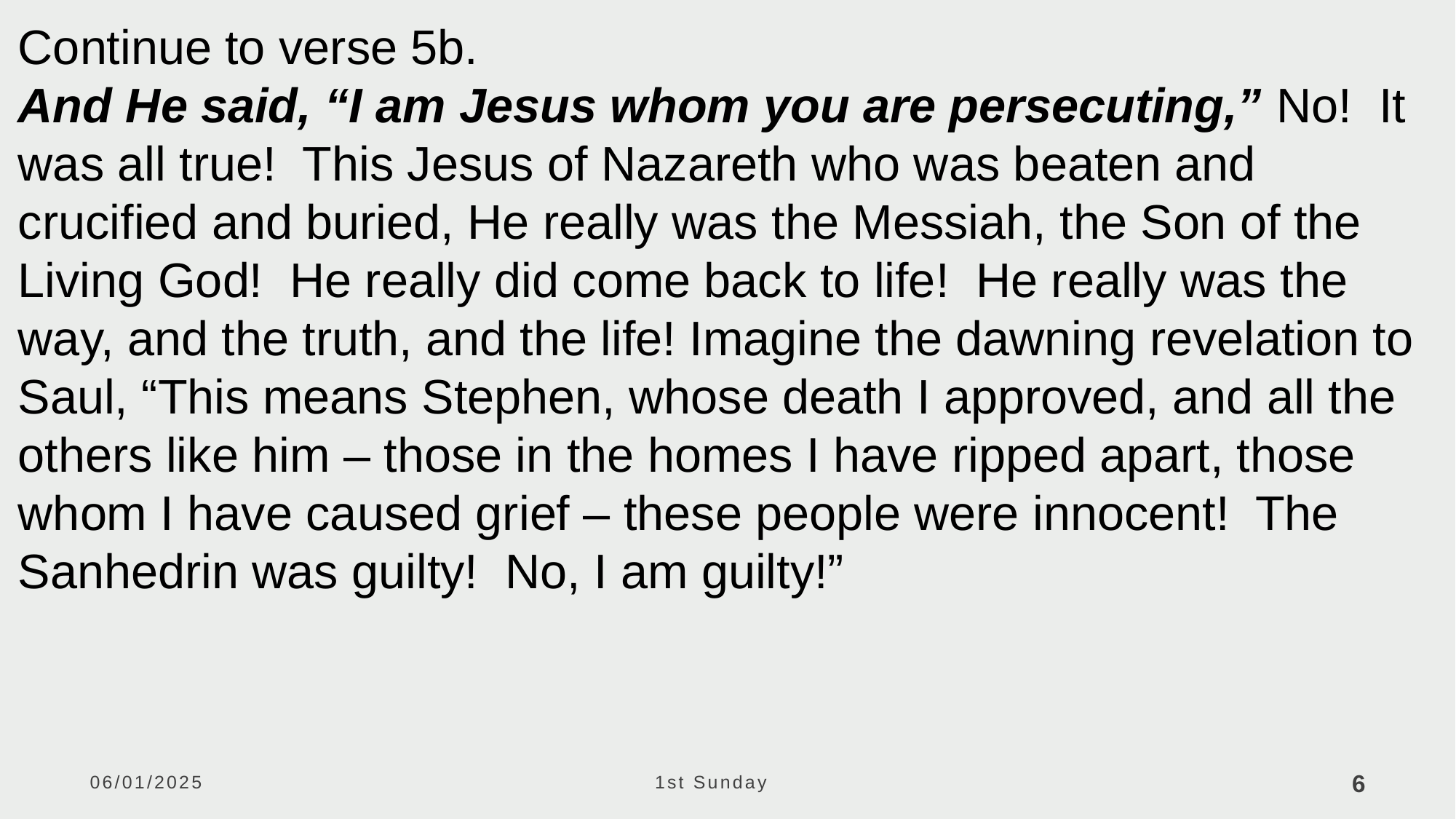

Continue to verse 5b.
And He said, “I am Jesus whom you are persecuting,” No!  It was all true!  This Jesus of Nazareth who was beaten and crucified and buried, He really was the Messiah, the Son of the Living God!  He really did come back to life!  He really was the way, and the truth, and the life! Imagine the dawning revelation to Saul, “This means Stephen, whose death I approved, and all the others like him – those in the homes I have ripped apart, those whom I have caused grief – these people were innocent!  The Sanhedrin was guilty!  No, I am guilty!”
06/01/2025
1st Sunday
6